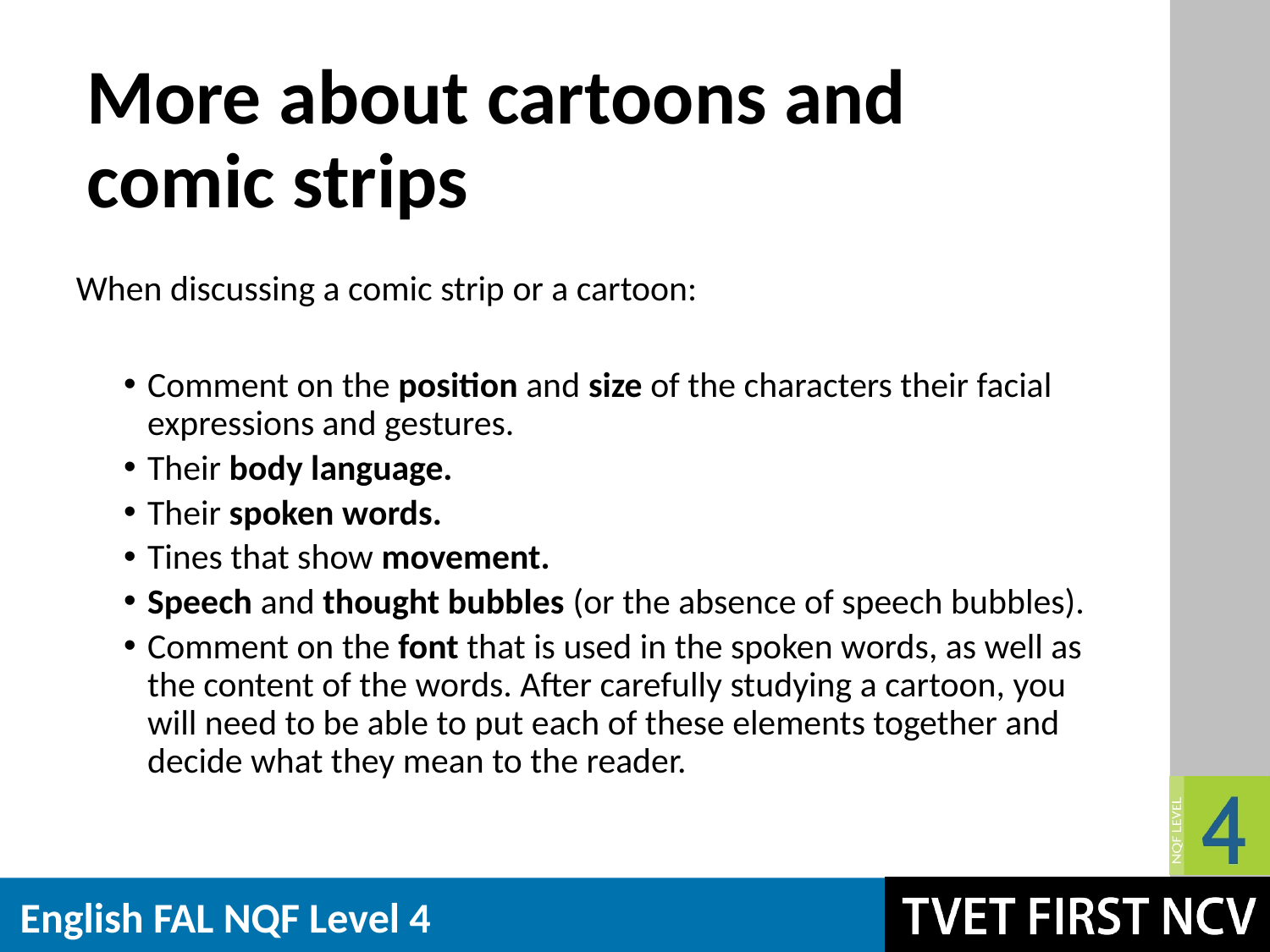

# More about cartoons and comic strips
When discussing a comic strip or a cartoon:

Comment on the position and size of the characters their facial expressions and gestures.
Their body language.
Their spoken words.
Tines that show movement.
Speech and thought bubbles (or the absence of speech bubbles).
Comment on the font that is used in the spoken words, as well as the content of the words. After carefully studying a cartoon, you will need to be able to put each of these elements together and decide what they mean to the reader.